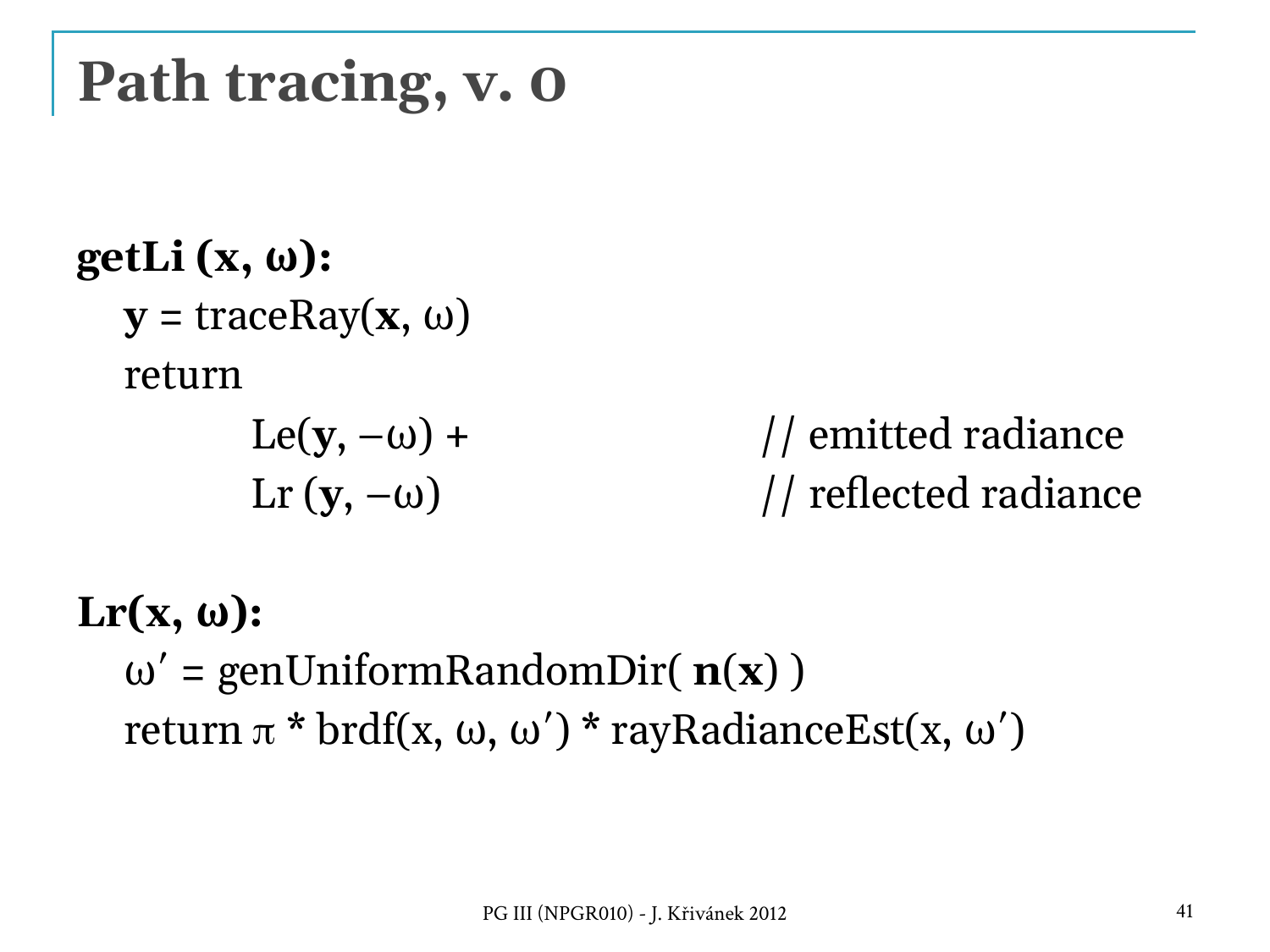

# Path tracing, v. 0
getLi (x, ω):
	y = traceRay(x, ω)
	return
		Le(y, –ω) + 			// emitted radiance
		Lr (y, –ω)			// reflected radiance

Lr(x, ω):
	ω′ = genUniformRandomDir( n(x) )
	return π * brdf(x, ω, ω′) * rayRadianceEst(x, ω′)
41
PG III (NPGR010) - J. Křivánek 2012